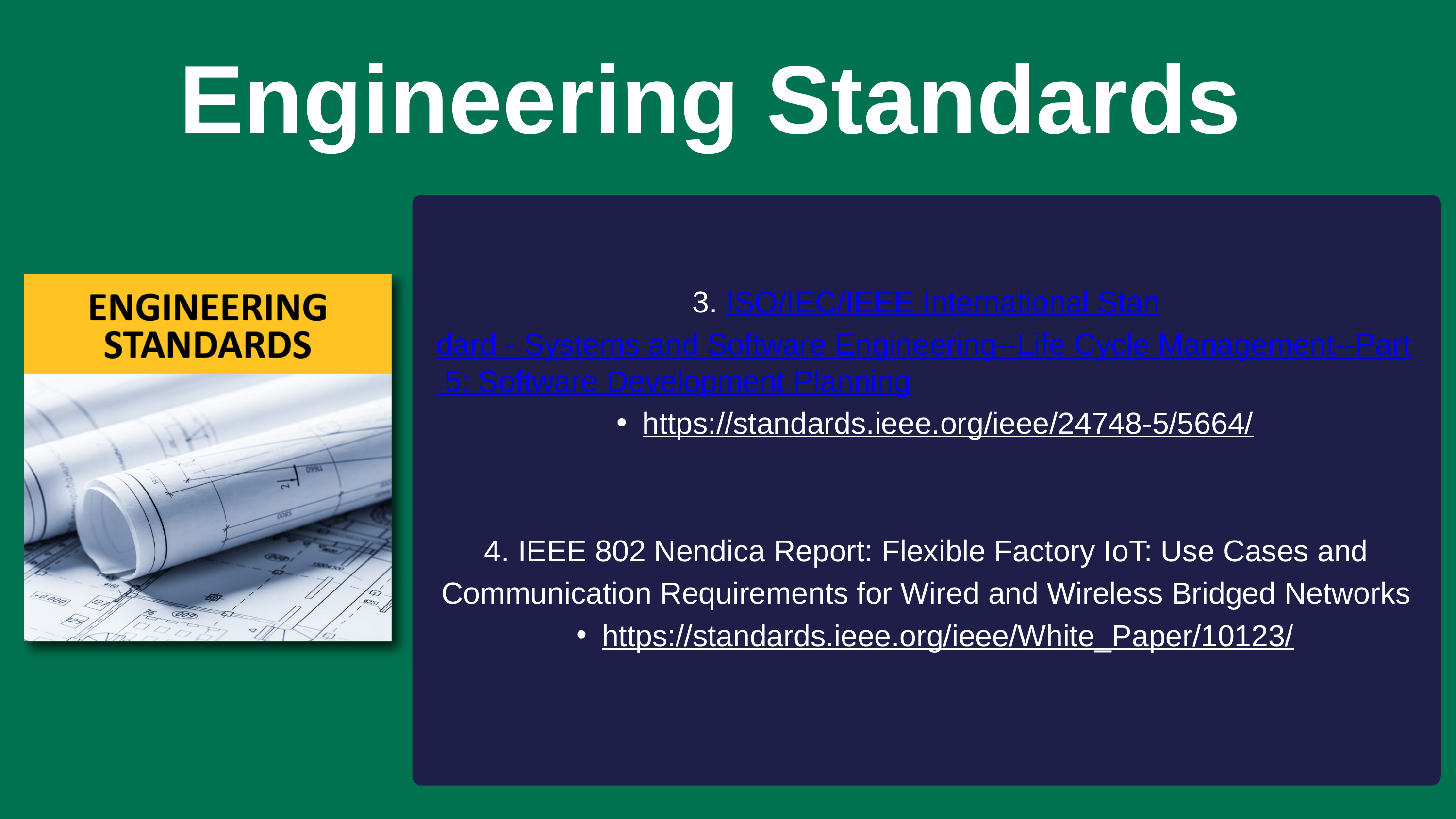

Engineering Standards

3. ISO/IEC/IEEE International Standard - Systems and Software Engineering--Life Cycle Management--Part 5: Software Development Planning
https://standards.ieee.org/ieee/24748-5/5664/

4. IEEE 802 Nendica Report: Flexible Factory IoT: Use Cases and Communication Requirements for Wired and Wireless Bridged Networks
https://standards.ieee.org/ieee/White_Paper/10123/